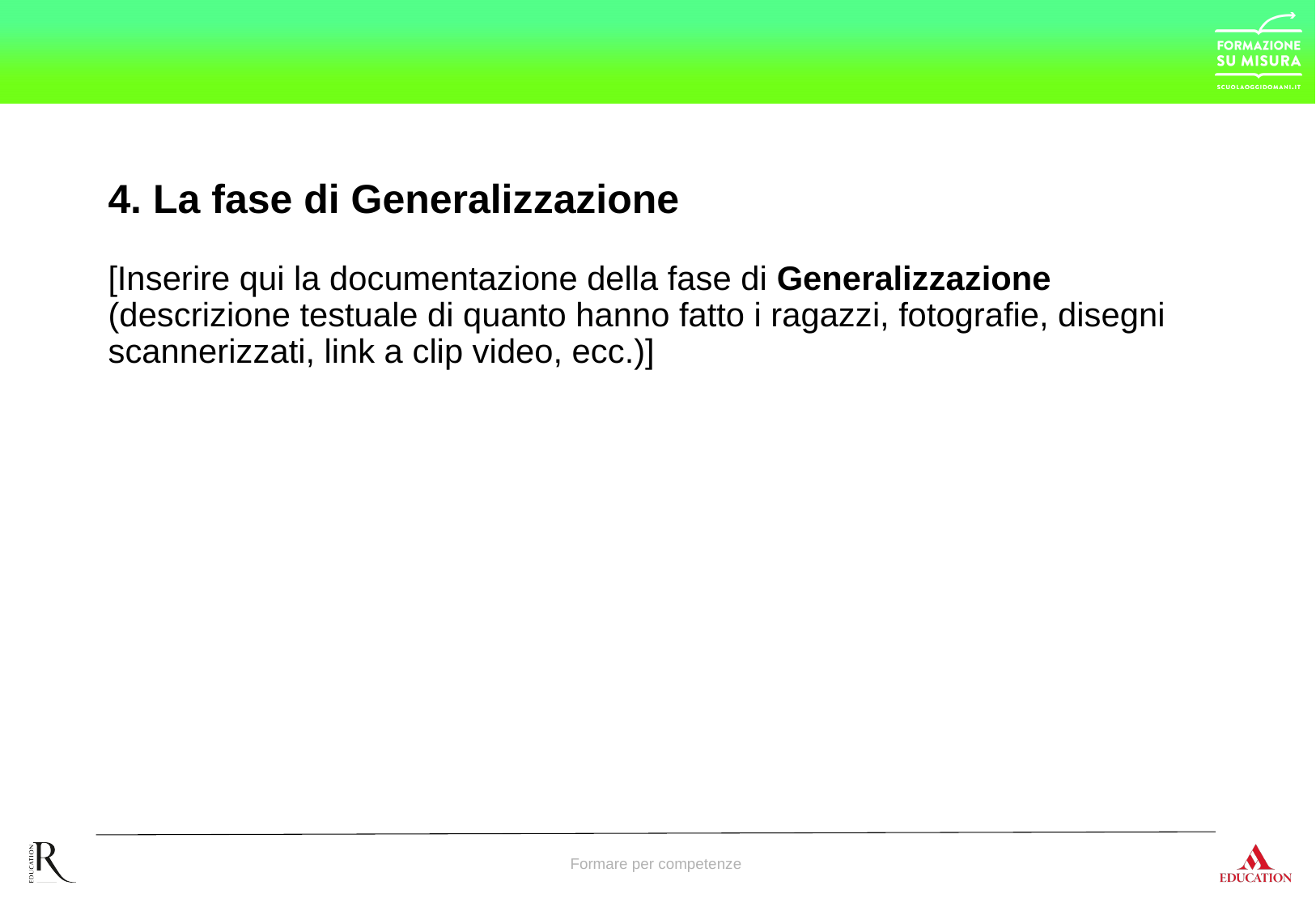

# 4. La fase di Generalizzazione
[Inserire qui la documentazione della fase di Generalizzazione (descrizione testuale di quanto hanno fatto i ragazzi, fotografie, disegni scannerizzati, link a clip video, ecc.)]

Formare per competenze